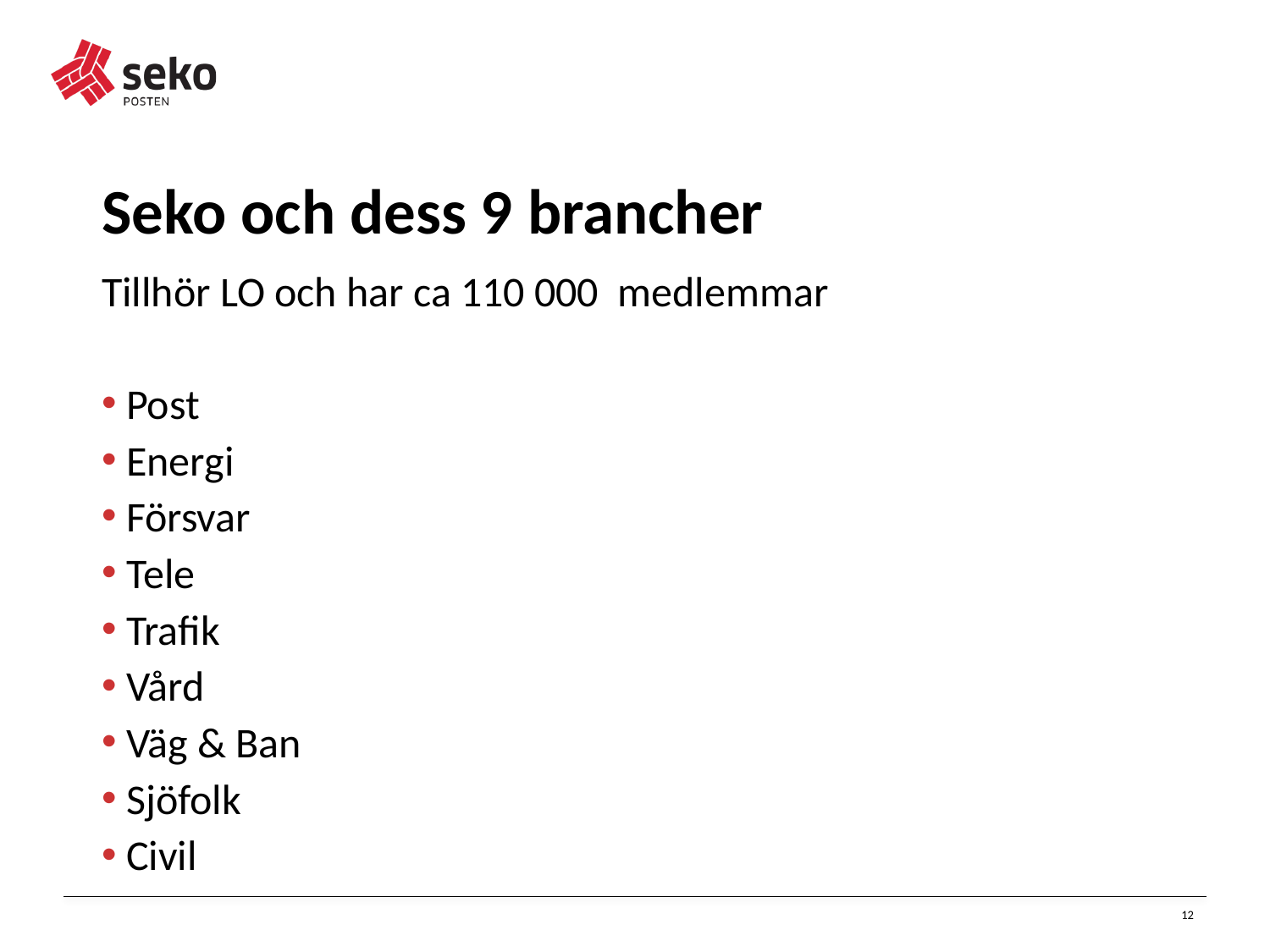

Seko och dess 9 brancher
Tillhör LO och har ca 110 000  medlemmar

Post
Energi
Försvar
Tele
Trafik
Vård
Väg & Ban
Sjöfolk
Civil

12